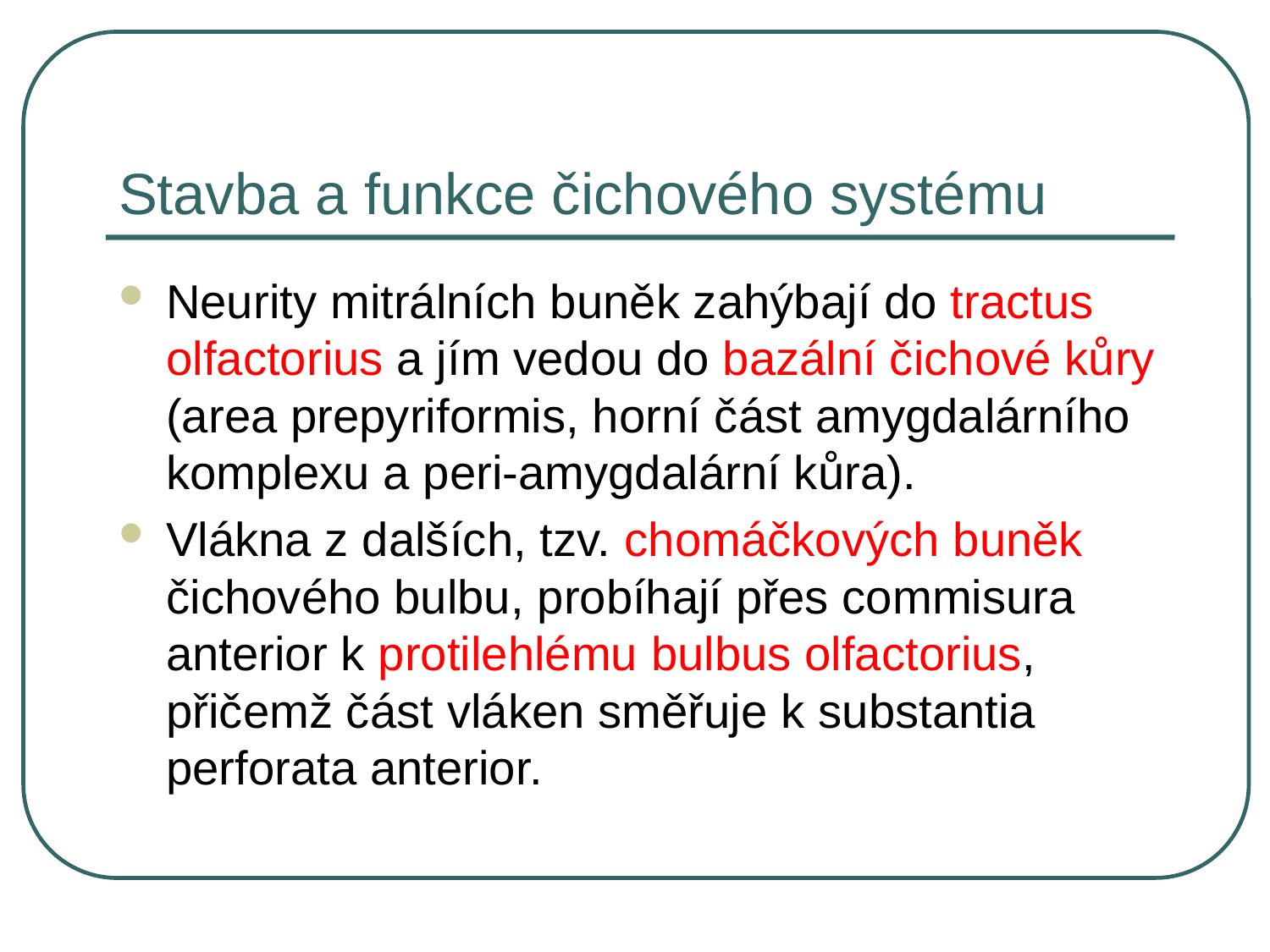

# Stavba a funkce čichového systému
Neurity mitrálních buněk zahýbají do tractus olfactorius a jím vedou do bazální čichové kůry (area prepyriformis, horní část amygdalárního komplexu a peri-amygdalární kůra).
Vlákna z dalších, tzv. chomáčkových buněk čichového bulbu, probíhají přes commisura anterior k protilehlému bulbus olfactorius, přičemž část vláken směřuje k substantia perforata anterior.